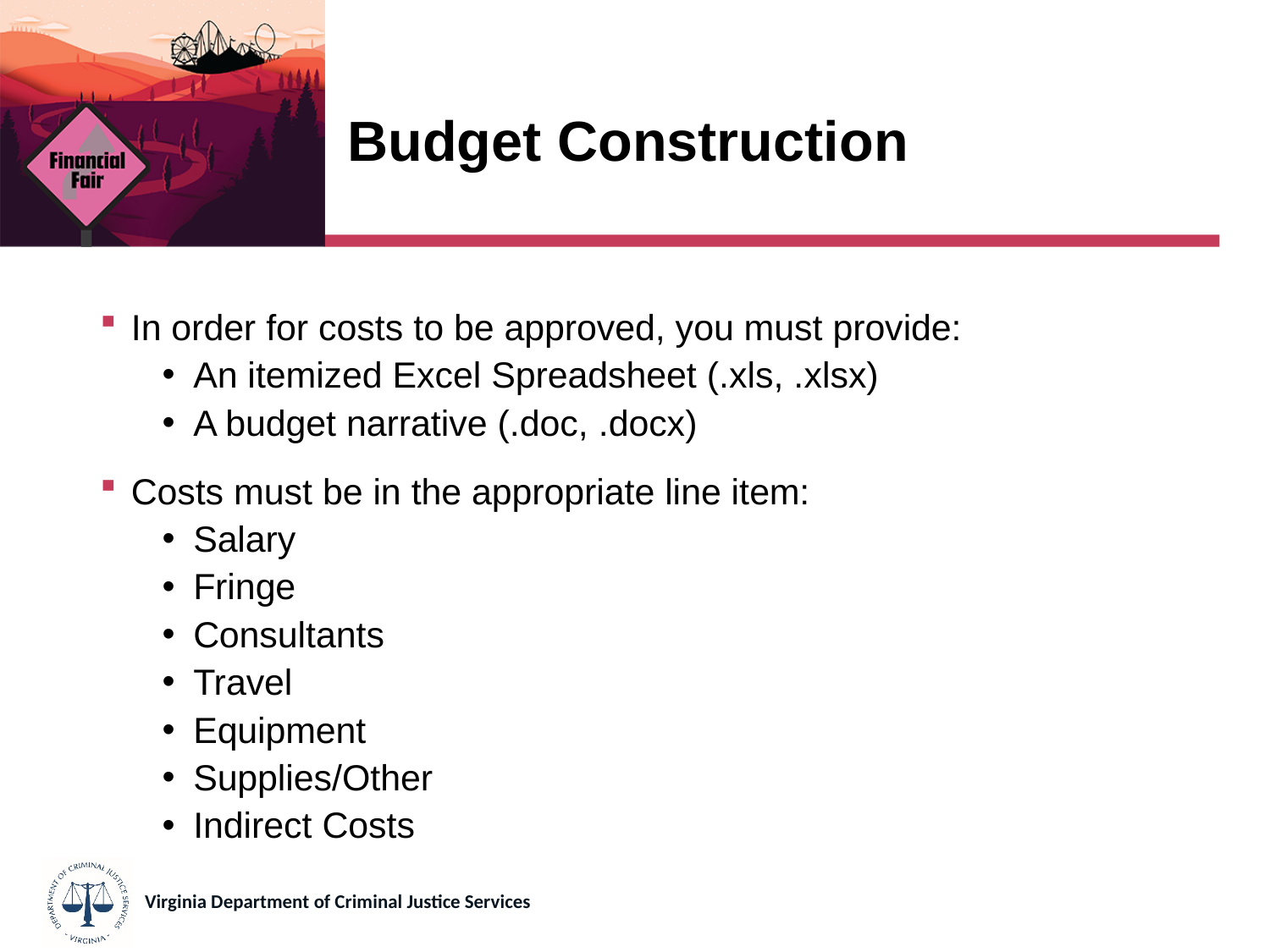

# Budget Construction
In order for costs to be approved, you must provide:
An itemized Excel Spreadsheet (.xls, .xlsx)
A budget narrative (.doc, .docx)
Costs must be in the appropriate line item:
Salary
Fringe
Consultants
Travel
Equipment
Supplies/Other
Indirect Costs

Virginia Department of Criminal Justice Services